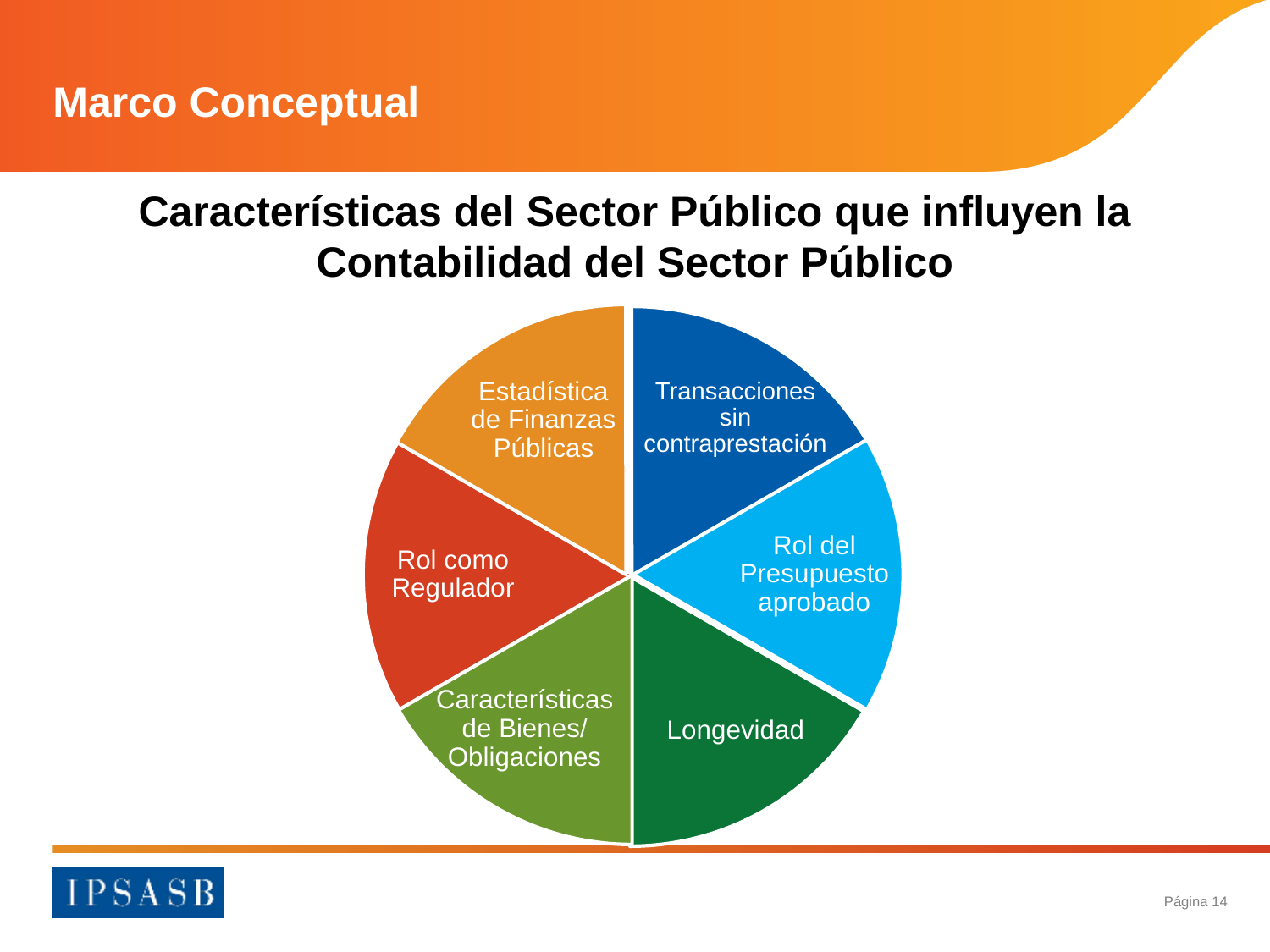

# Marco Conceptual

Características del Sector Público que influyen la Contabilidad del Sector Público

Características de Bienes/ Obligaciones

Rol del Presupuesto aprobado

Rol como
Regulador

Estadística
de Finanzas
Públicas

Transacciones sin contraprestación

Longevidad